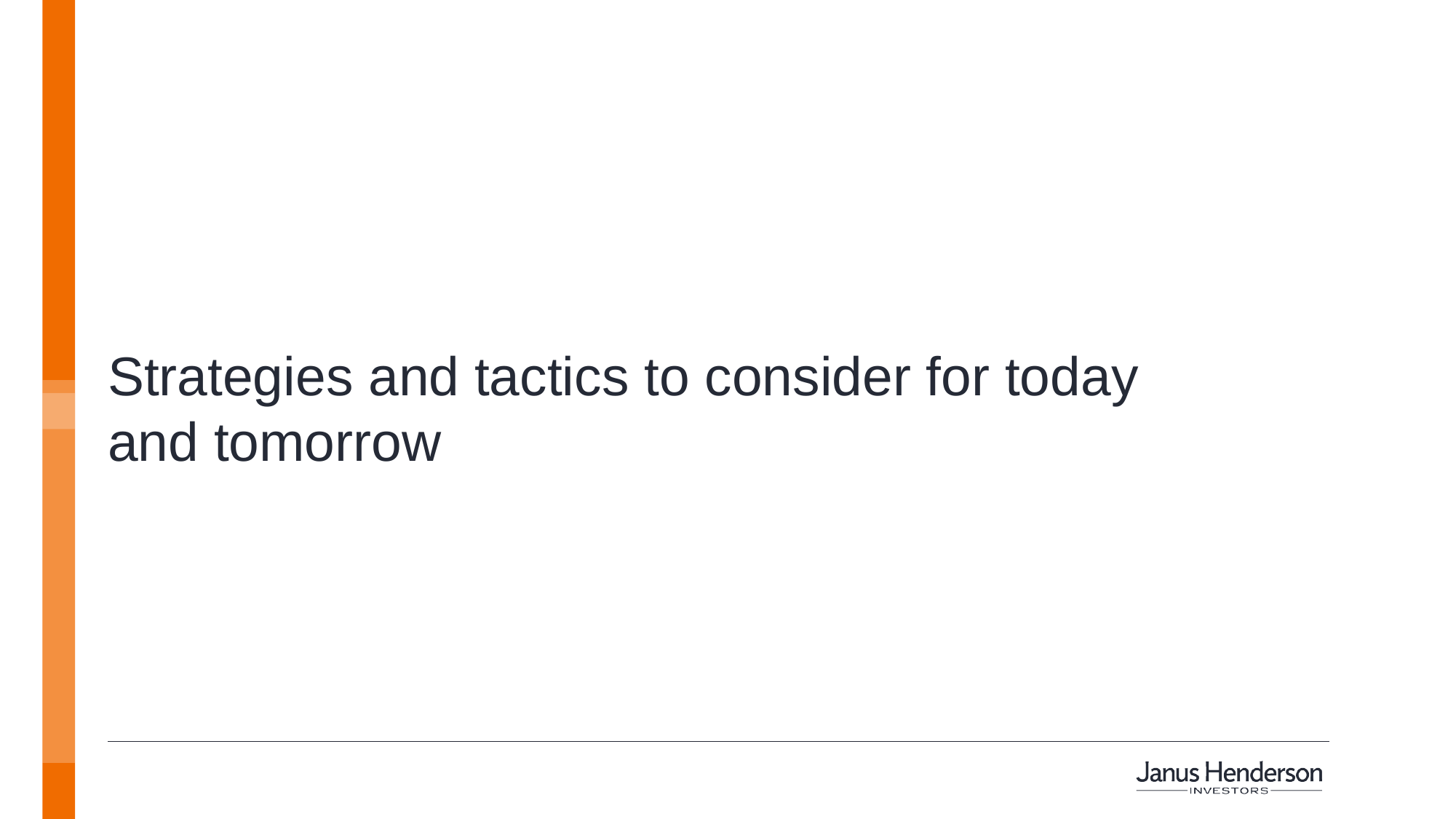

Strategies and tactics to consider for today
and tomorrow